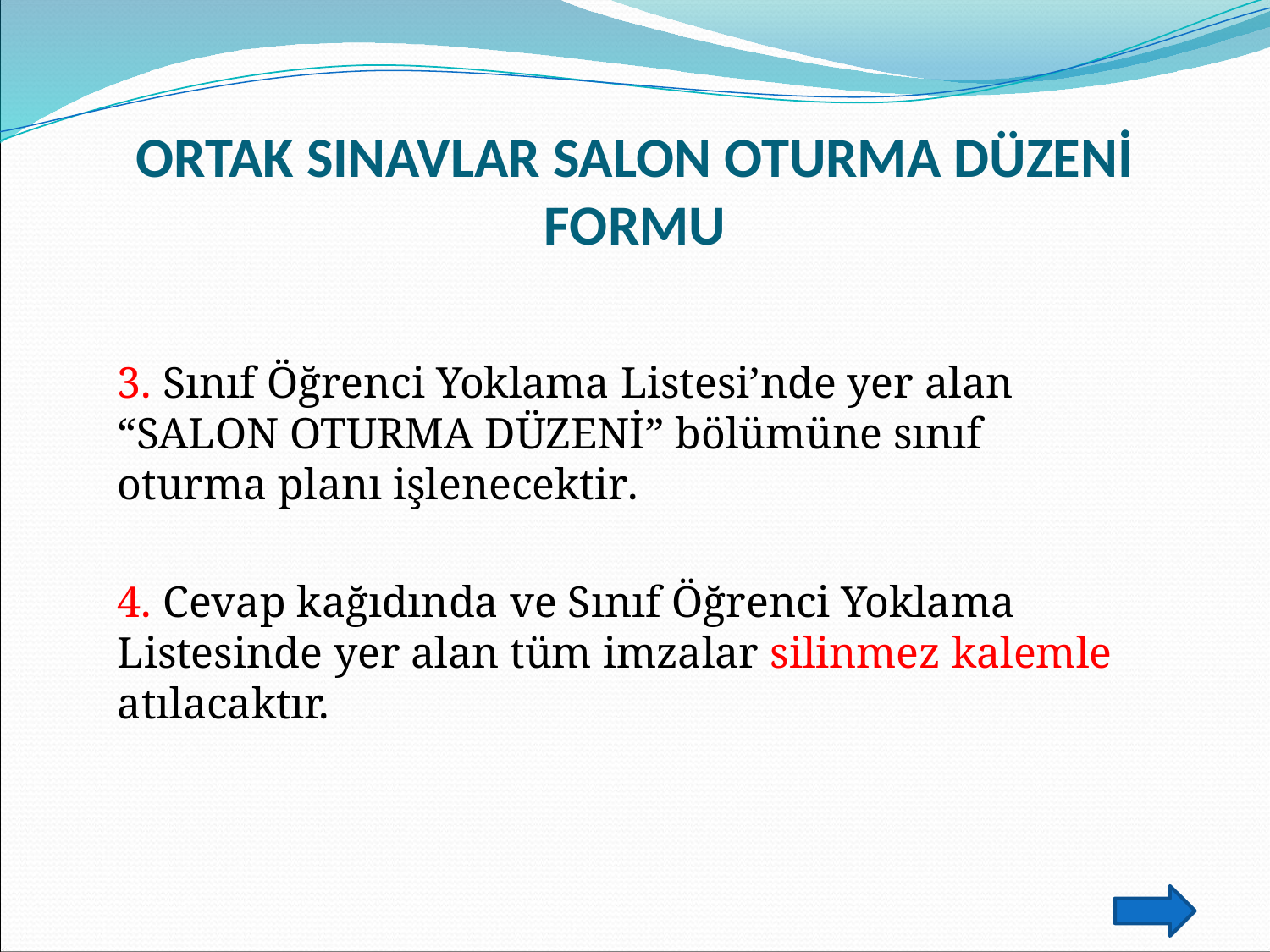

# ORTAK SINAVLAR SALON OTURMA DÜZENİ FORMU

3. Sınıf Öğrenci Yoklama Listesi’nde yer alan “SALON OTURMA DÜZENİ” bölümüne sınıf oturma planı işlenecektir.

4. Cevap kağıdında ve Sınıf Öğrenci Yoklama Listesinde yer alan tüm imzalar silinmez kalemle atılacaktır.